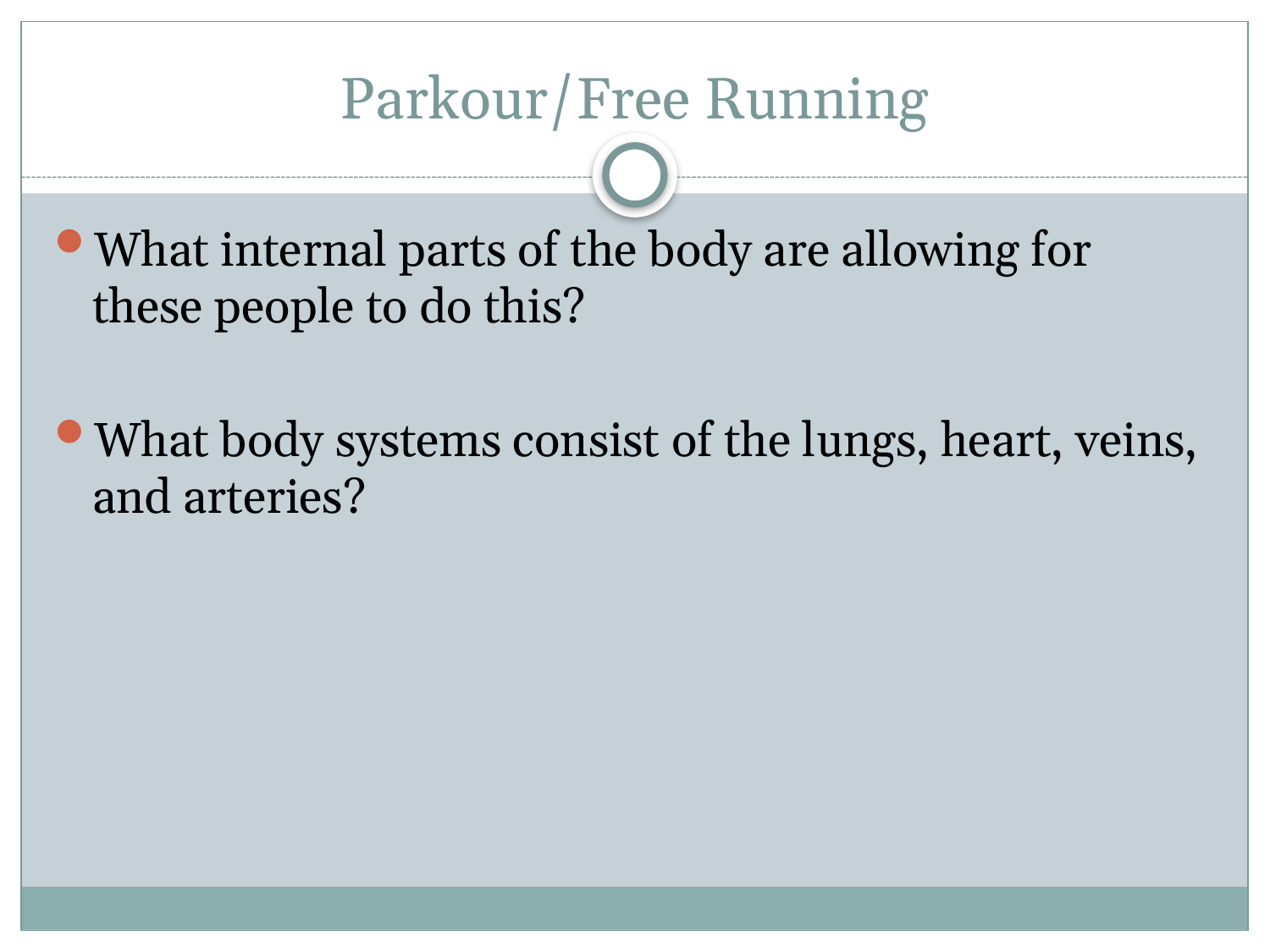

# Parkour/Free Running
What internal parts of the body are allowing for these people to do this?

What body systems consist of the lungs, heart, veins, and arteries?